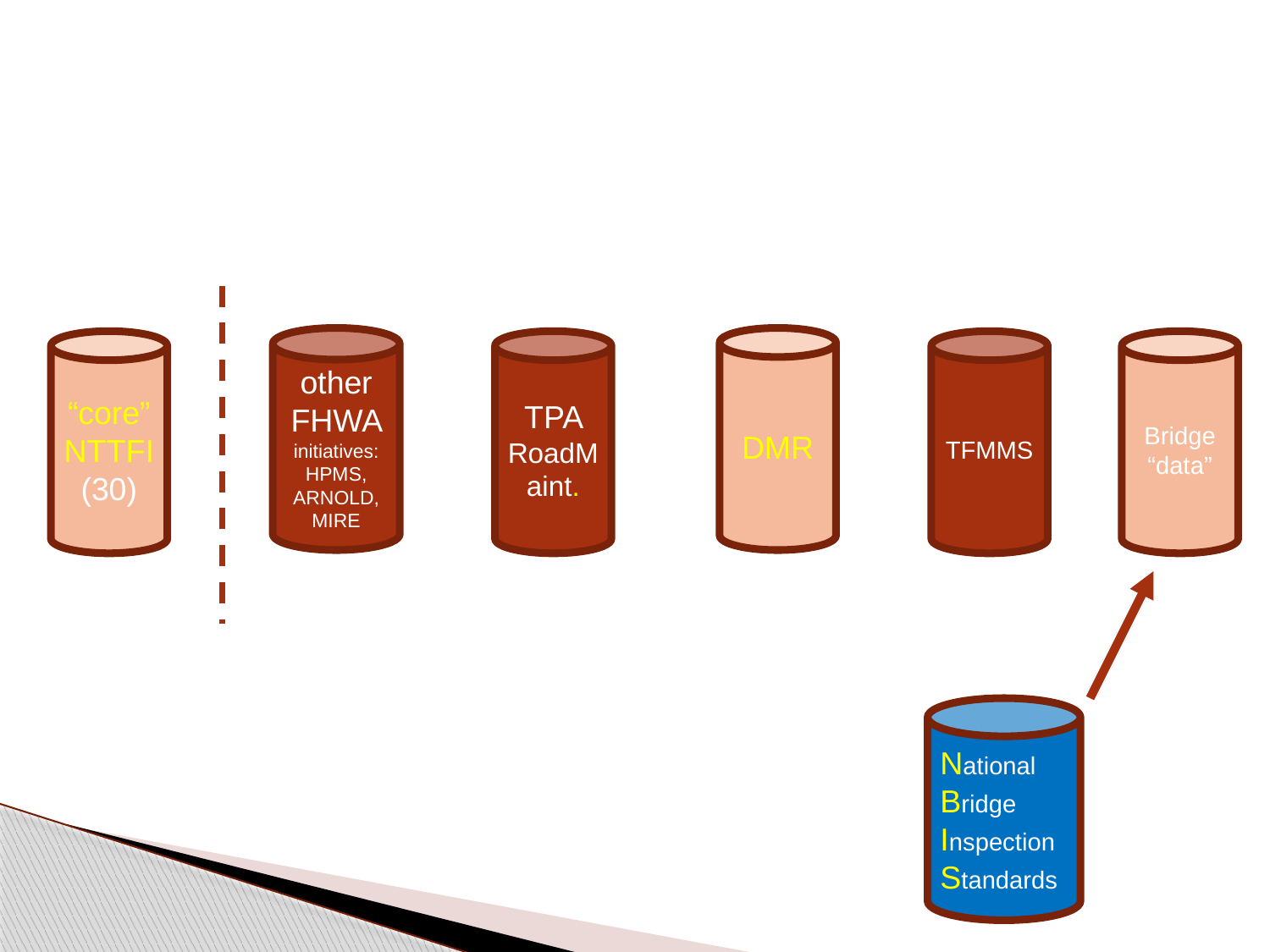

other FHWA initiatives: HPMS, ARNOLD, MIRE
DMR
“core”NTTFI
(30)
TPA RoadMaint.
TFMMS
Bridge “data”
National Bridge Inspection Standards